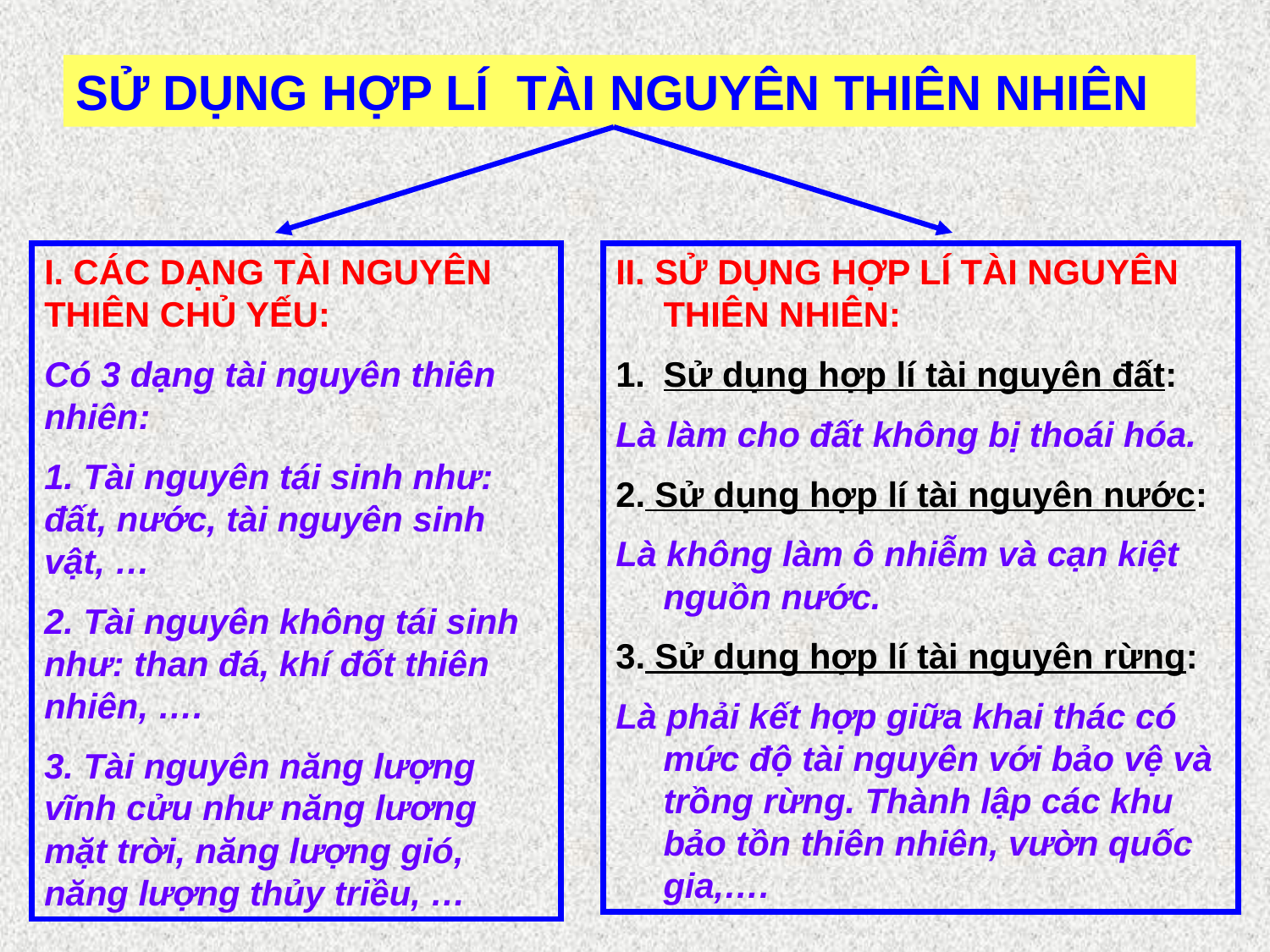

SỬ DỤNG HỢP LÍ  TÀI NGUYÊN THIÊN NHIÊN

I. CÁC DẠNG TÀI NGUYÊN THIÊN CHỦ YẾU:
Có 3 dạng tài nguyên thiên nhiên:
1. Tài nguyên tái sinh như: đất, nước, tài nguyên sinh vật, …
2. Tài nguyên không tái sinh như: than đá, khí đốt thiên nhiên, ….
3. Tài nguyên năng lượng vĩnh cửu như năng lương mặt trời, năng lượng gió, năng lượng thủy triều, …
II. SỬ DỤNG HỢP LÍ TÀI NGUYÊN THIÊN NHIÊN:
Sử dụng hợp lí tài nguyên đất:
Là làm cho đất không bị thoái hóa.
2. Sử dụng hợp lí tài nguyên nước:
Là không làm ô nhiễm và cạn kiệt nguồn nước.
3. Sử dụng hợp lí tài nguyên rừng:
Là phải kết hợp giữa khai thác có mức độ tài nguyên với bảo vệ và trồng rừng. Thành lập các khu bảo tồn thiên nhiên, vườn quốc gia,….